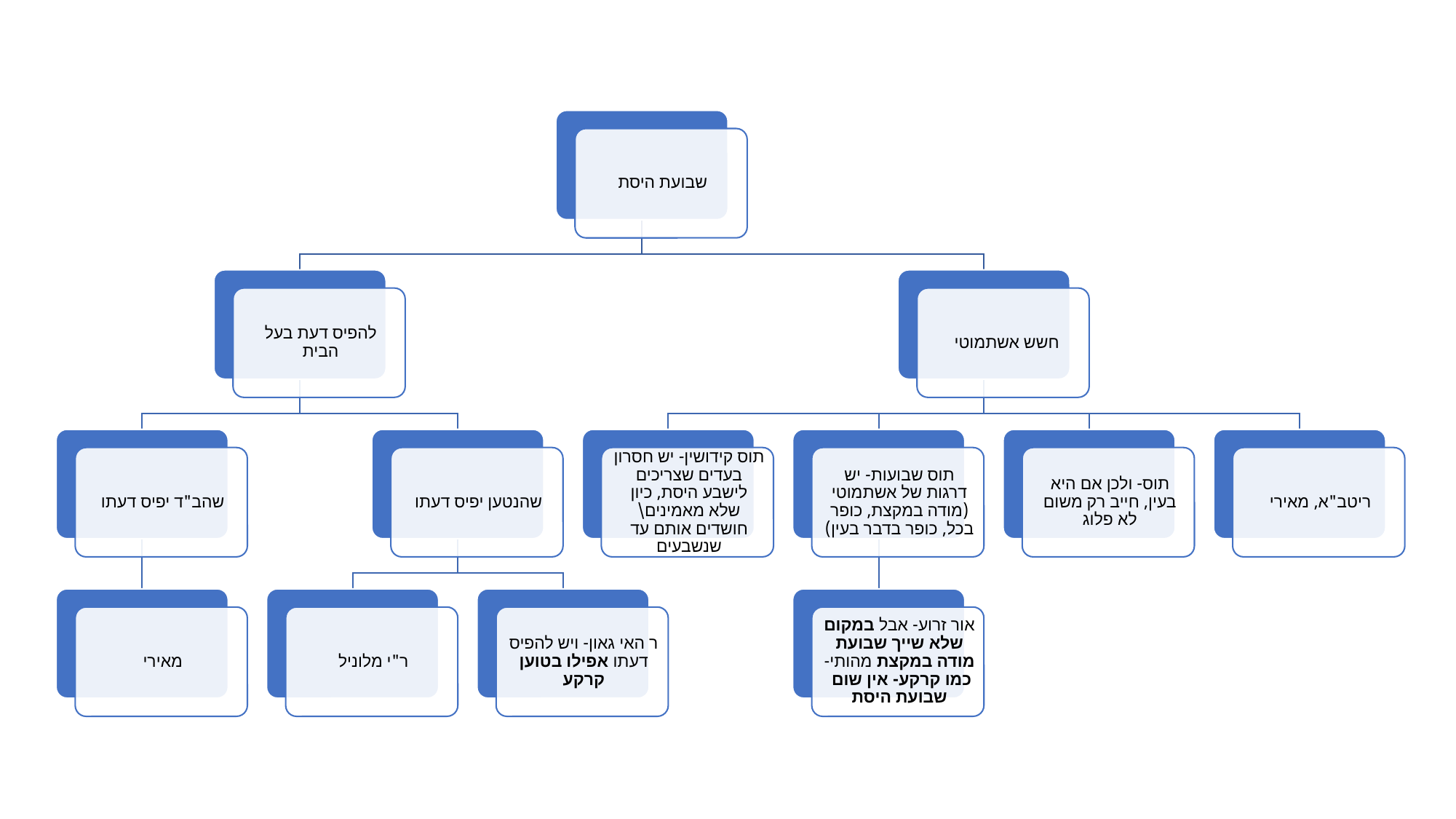

שבועת היסת
חשש אשתמוטי
ריטב"א, מאירי
תוס- ולכן אם היא בעין, חייב רק משום לא פלוג
תוס שבועות- יש דרגות של אשתמוטי (מודה במקצת, כופר בכל, כופר בדבר בעין)
אור זרוע- אבל במקום שלא שייך שבועת מודה במקצת מהותי- כמו קרקע- אין שום  שבועת היסת
תוס קידושין- יש חסרון בעדים שצריכים לישבע היסת, כיון שלא מאמינים\חושדים אותם עד שנשבעים
להפיס דעת בעל הבית
שהנטען יפיס דעתו
ר האי גאון- ויש להפיס דעתו אפילו בטוען קרקע
ר"י מלוניל
שהב"ד יפיס דעתו
מאירי